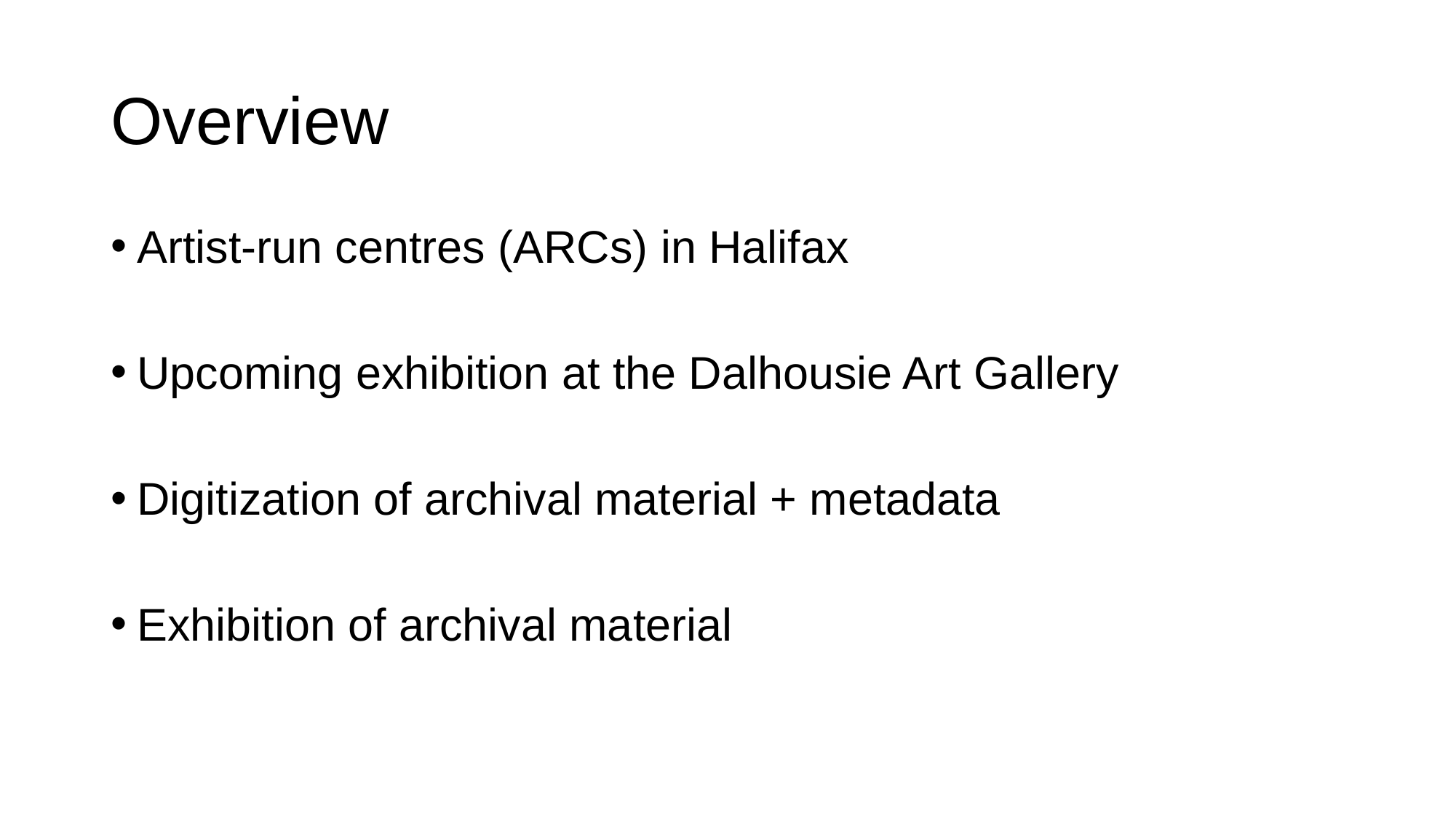

# Overview
Artist-run centres (ARCs) in Halifax

Upcoming exhibition at the Dalhousie Art Gallery

Digitization of archival material + metadata

Exhibition of archival material